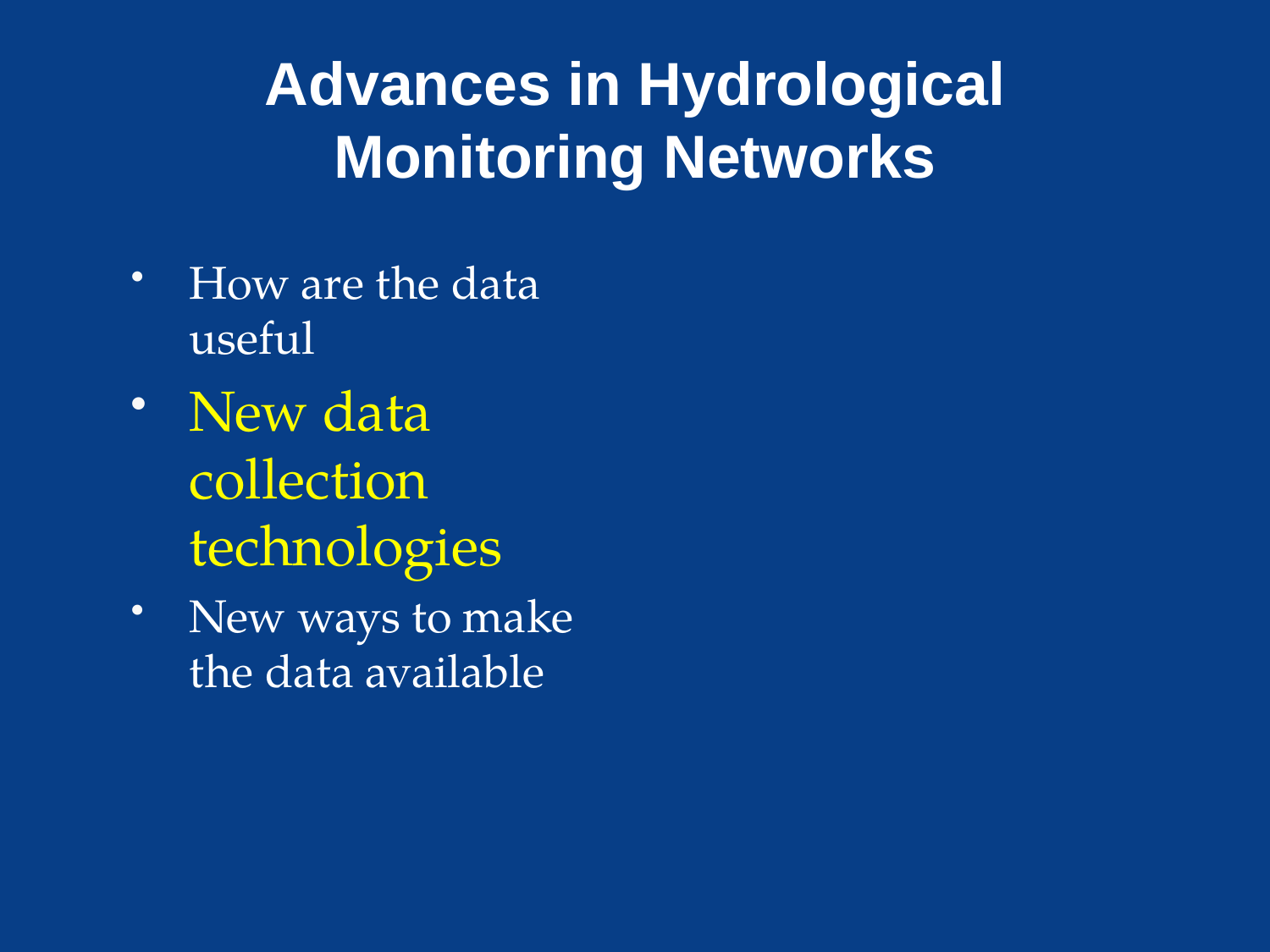

# Advances in Hydrological Monitoring Networks
How are the data useful
New data collection technologies
New ways to make the data available